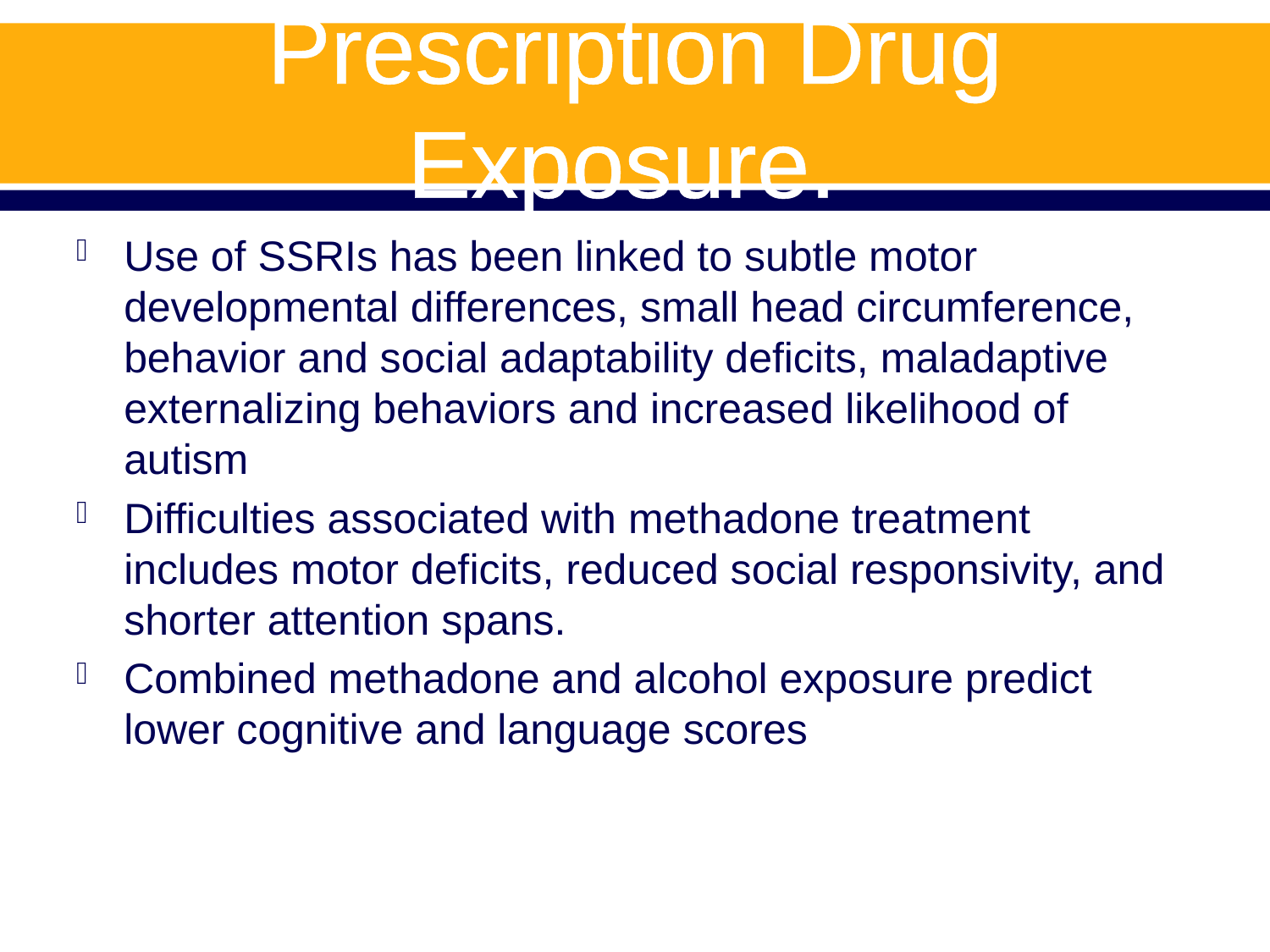

# Prescription Drug Exposure.
Use of SSRIs has been linked to subtle motor developmental differences, small head circumference, behavior and social adaptability deficits, maladaptive externalizing behaviors and increased likelihood of autism
Difficulties associated with methadone treatment includes motor deficits, reduced social responsivity, and shorter attention spans.
Combined methadone and alcohol exposure predict lower cognitive and language scores